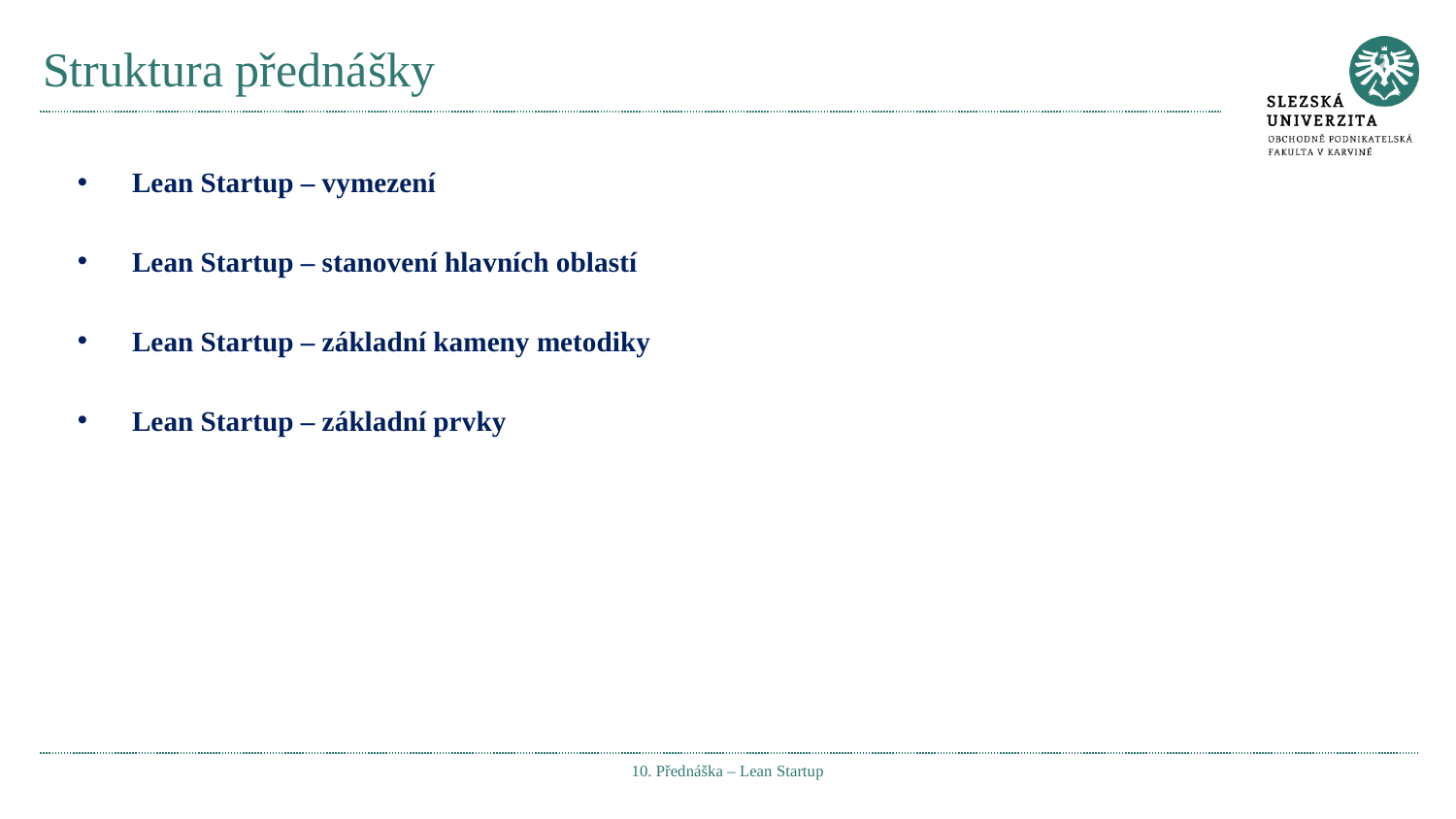

# Struktura přednášky

Lean Startup – vymezení

Lean Startup – stanovení hlavních oblastí

Lean Startup – základní kameny metodiky

Lean Startup – základní prvky

10. Přednáška – Lean Startup